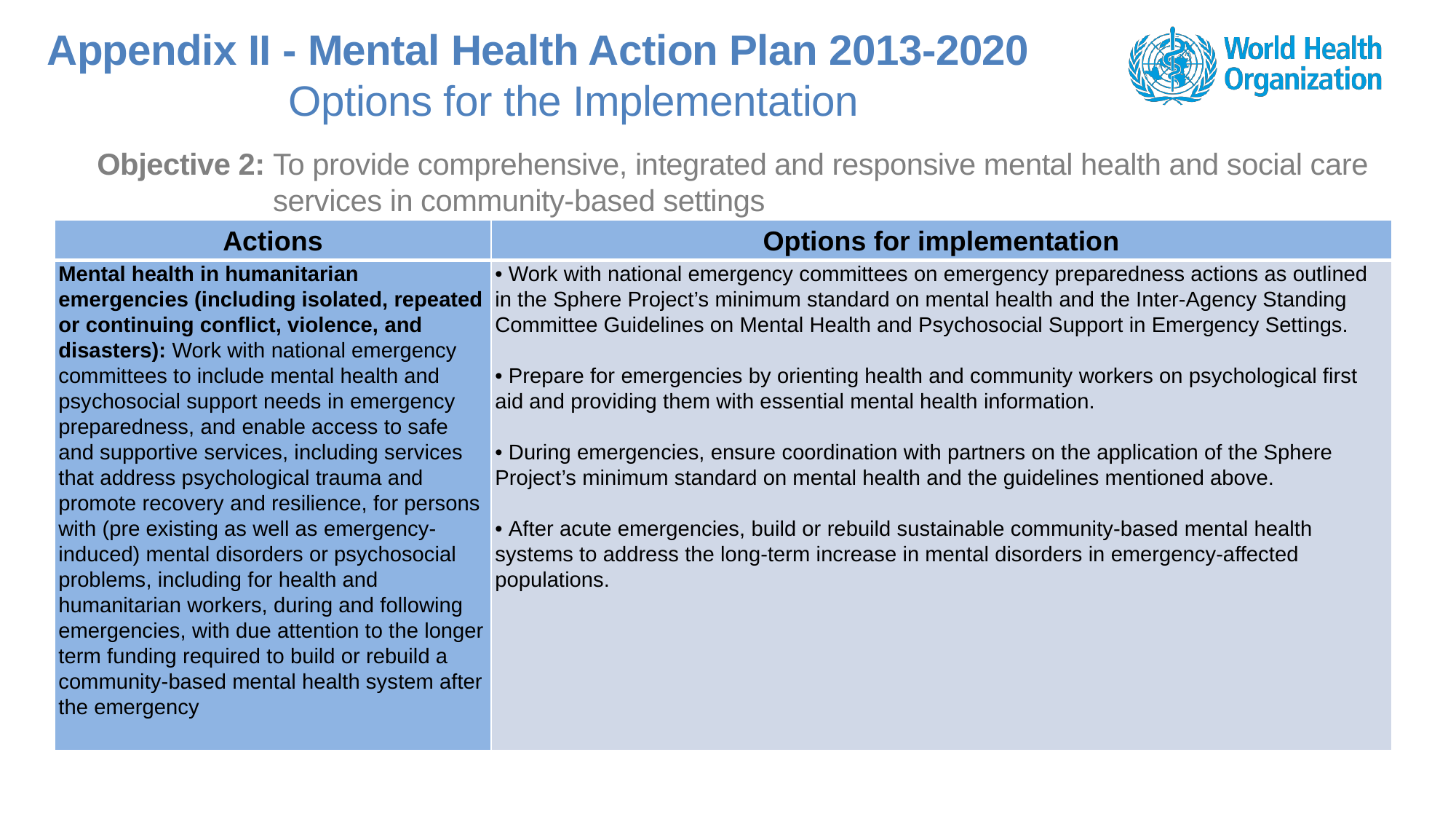

Appendix II - Mental Health Action Plan 2013-2020
Options for the Implementation
Objective 2: To provide comprehensive, integrated and responsive mental health and social care
                      services in community-based settings
| Actions | Options for implementation |
| --- | --- |
| Mental health in humanitarian emergencies (including isolated, repeated or continuing conflict, violence, and disasters): Work with national emergency committees to include mental health and psychosocial support needs in emergency preparedness, and enable access to safe and supportive services, including services that address psychological trauma and promote recovery and resilience, for persons with (pre existing as well as emergency-induced) mental disorders or psychosocial problems, including for health and humanitarian workers, during and following emergencies, with due attention to the longer term funding required to build or rebuild a community-based mental health system after the emergency | • Work with national emergency committees on emergency preparedness actions as outlined in the Sphere Project’s minimum standard on mental health and the Inter-Agency Standing Committee Guidelines on Mental Health and Psychosocial Support in Emergency Settings. • Prepare for emergencies by orienting health and community workers on psychological first aid and providing them with essential mental health information. • During emergencies, ensure coordination with partners on the application of the Sphere Project’s minimum standard on mental health and the guidelines mentioned above. • After acute emergencies, build or rebuild sustainable community-based mental health systems to address the long-term increase in mental disorders in emergency-affected populations. |